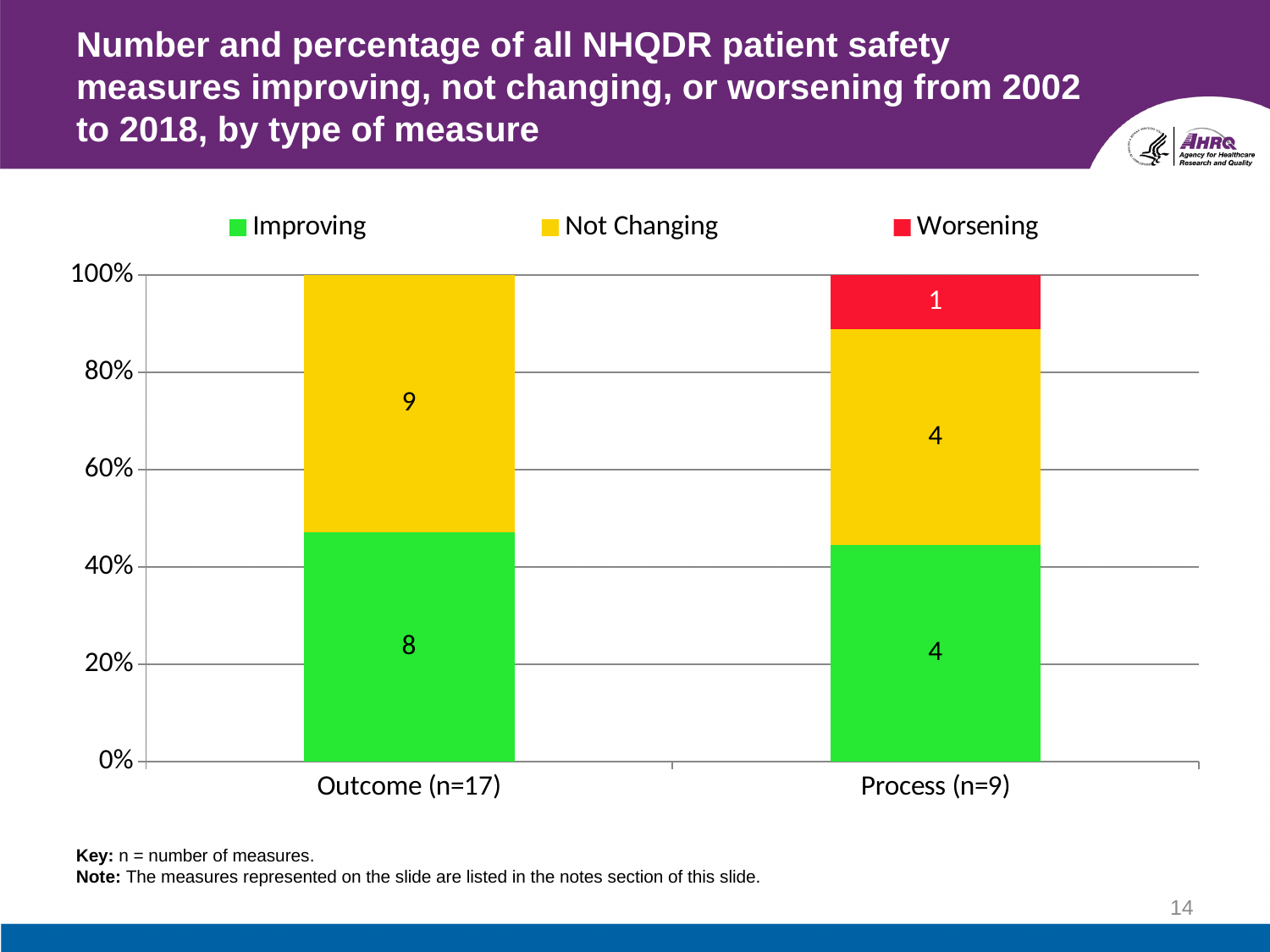

# Number and percentage of all NHQDR patient safety measures improving, not changing, or worsening from 2002 to 2018, by type of measure

### Chart

| Category | Improving | Not Changing | Worsening |
|---|---|---|---|
| Outcome (n=17) | 8.0 | 9.0 | None |
| Process (n=9) | 4.0 | 4.0 | 1.0 |
Key: n = number of measures.
Note: The measures represented on the slide are listed in the notes section of this slide.
14